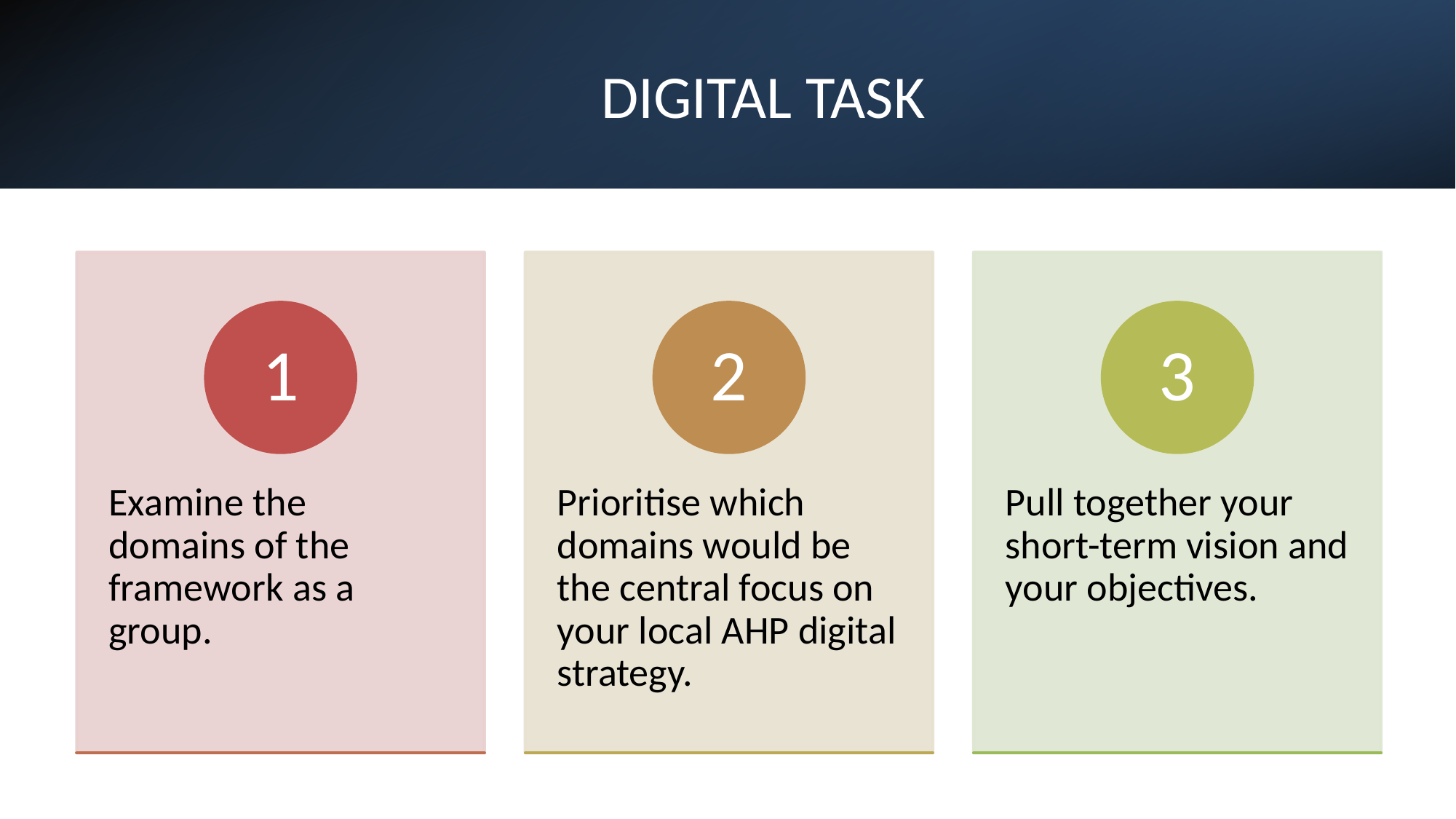

# DIGITAL TASK
Examine the domains of the framework as a group.
1
Prioritise which domains would be the central focus on your local AHP digital strategy.
2
Pull together your short-term vision and your objectives.
3